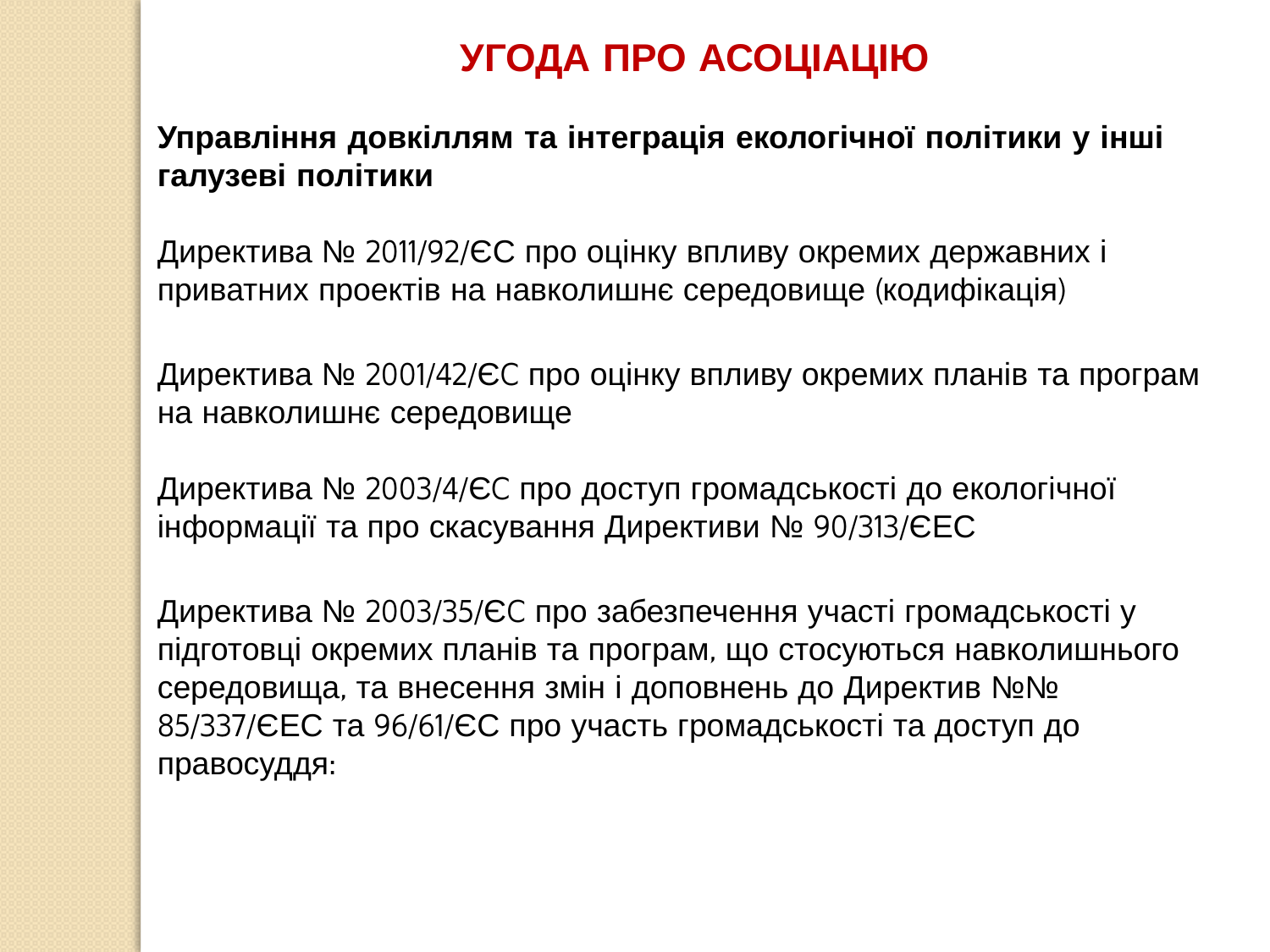

УГОДА ПРО АСОЦІАЦІЮ

Управління довкіллям та інтеграція екологічної політики у інші галузеві політики

Директива № 2011/92/ЄС про оцінку впливу окремих державних і приватних проектів на навколишнє середовище (кодифікація)

Директива № 2001/42/ЄC про оцінку впливу окремих планів та програм на навколишнє середовище

Директива № 2003/4/ЄC про доступ громадськості до екологічної інформації та про скасування Директиви № 90/313/ЄЕС

Директива № 2003/35/ЄC про забезпечення участі громадськості у підготовці окремих планів та програм, що стосуються навколишнього середовища, та внесення змін і доповнень до Директив №№ 85/337/ЄЕС та 96/61/ЄС про участь громадськості та доступ до правосуддя: